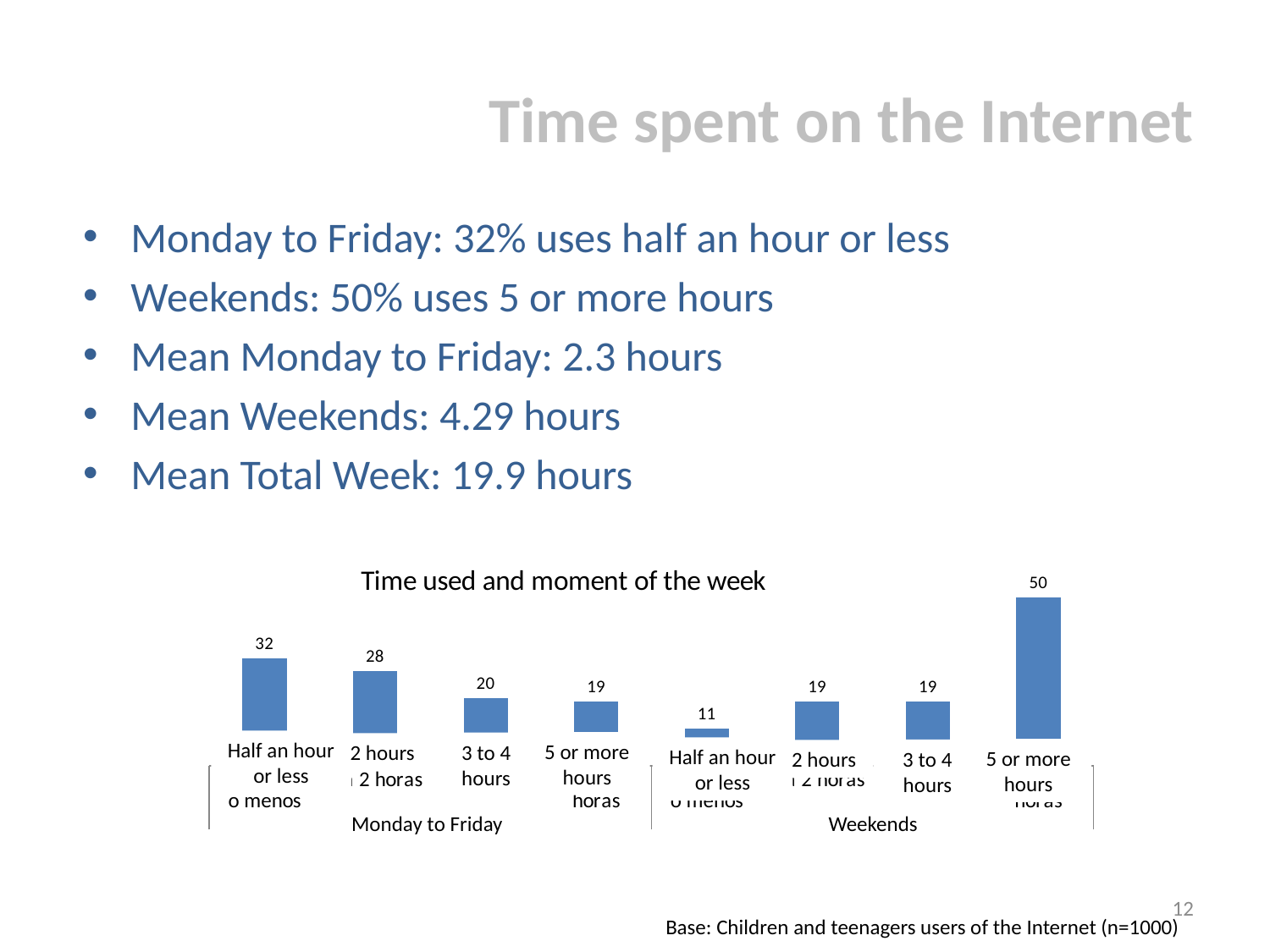

# Time spent on the Internet
Monday to Friday: 32% uses half an hour or less
Weekends: 50% uses 5 or more hours
Mean Monday to Friday: 2.3 hours
Mean Weekends: 4.29 hours
Mean Total Week: 19.9 hours

### Chart: Time used and moment of the week

| Category |  |
|---|---|
| media hora o menos | 32.0 |
| 1 a 2 horas | 28.0 |
| 3 a 4 horas | 20.0 |
| 5 o más horas | 19.0 |
| media hora o menos | 11.0 |
| 1 a 2 horas | 19.0 |
| 3 a 4 horas | 19.0 |
| 5 o más horas | 50.0 |
Half an hour or less
5 or more hours
3 to 4 hours
2 hours
Half an hour or less
5 or more hours
3 to 4 hours
2 hours
Monday to Friday
Weekends
12

Base: Children and teenagers users of the Internet (n=1000)